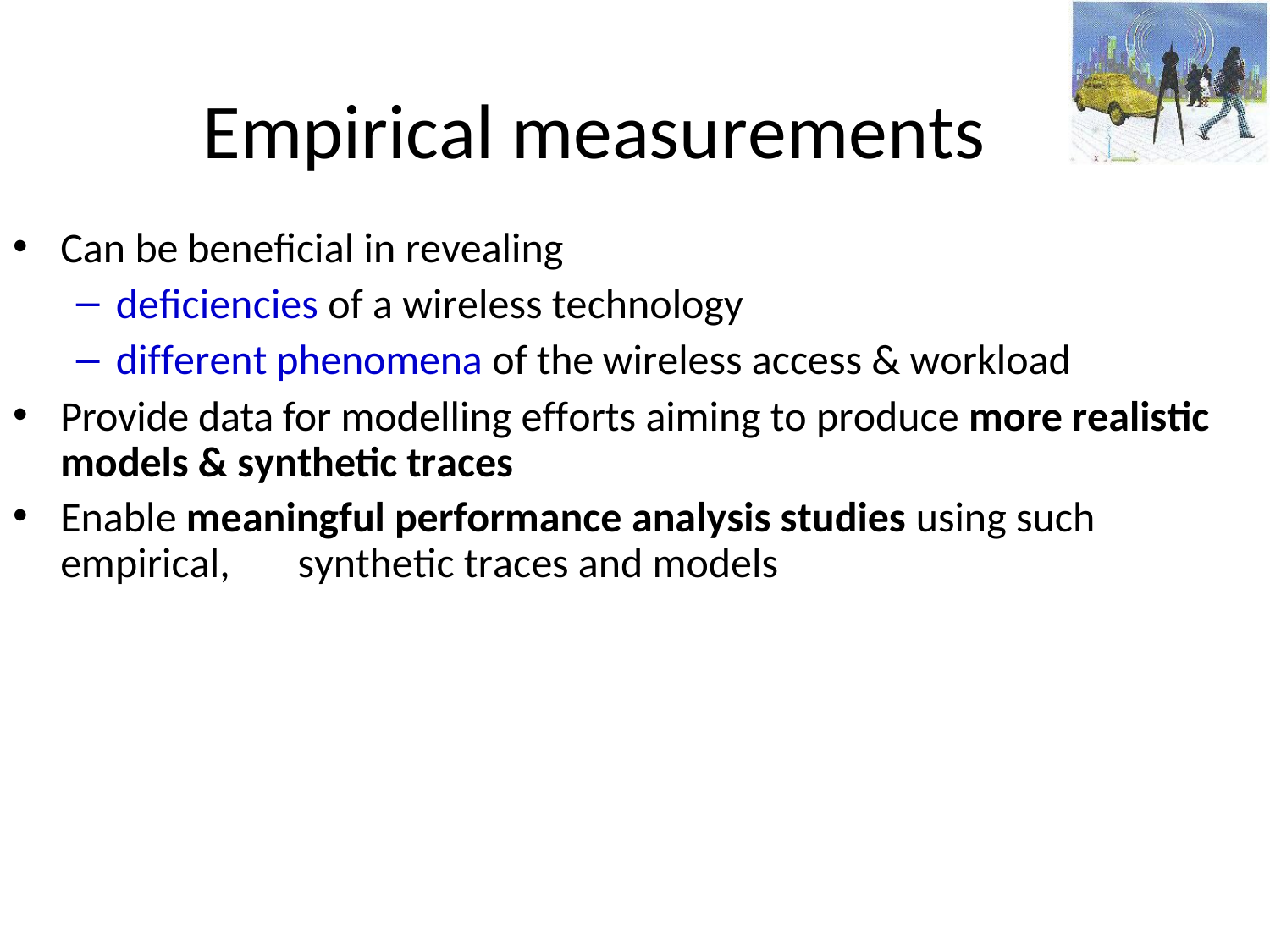

# Empirical measurements
Can be beneficial in revealing
deficiencies of a wireless technology
different phenomena of the wireless access & workload

Provide data for modelling efforts aiming to produce more realistic models & synthetic traces
Enable meaningful performance analysis studies using such
empirical,	synthetic traces and models